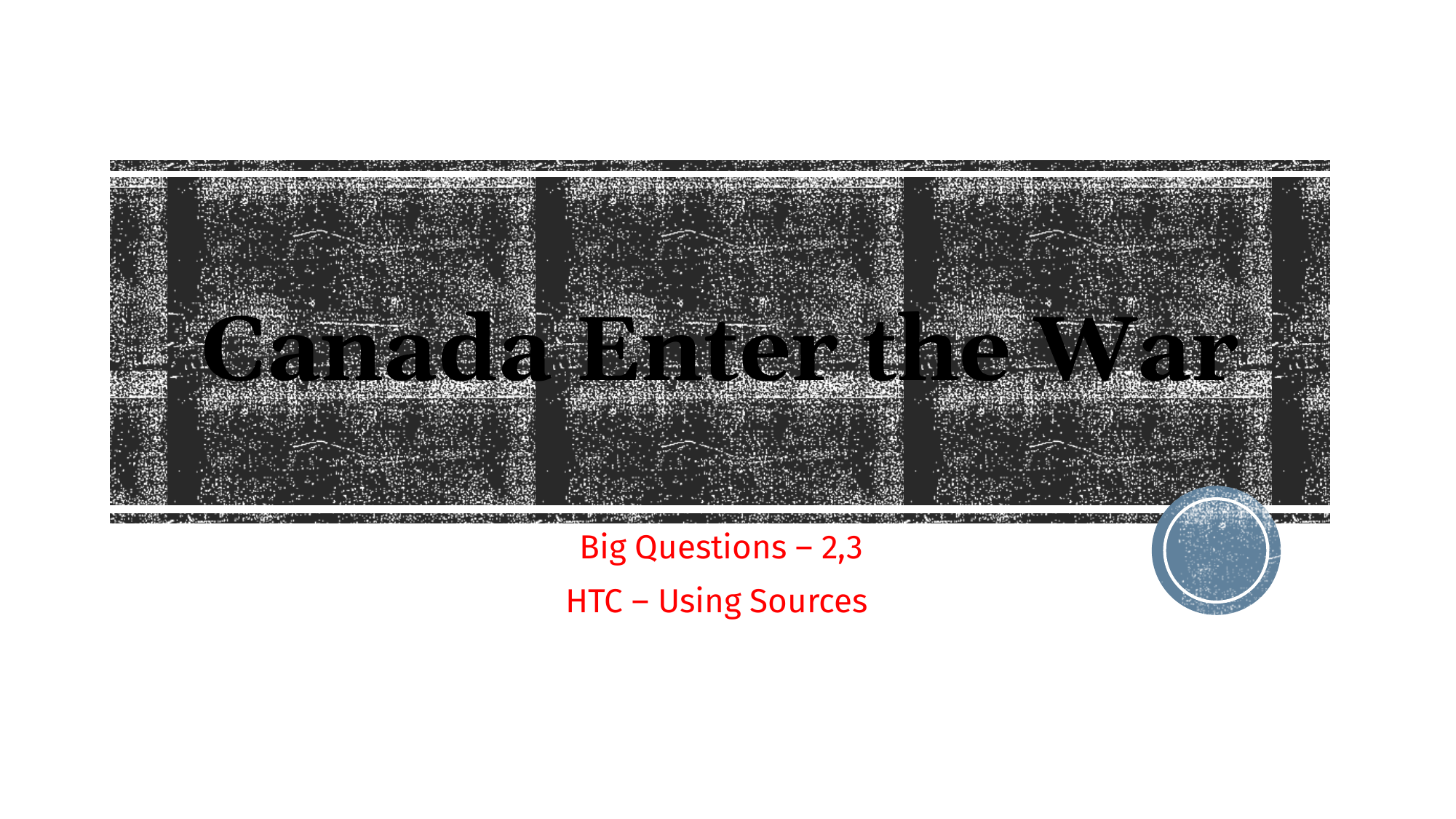

# Canada Enter the War
Big Questions – 2,3
HTC – Using Sources